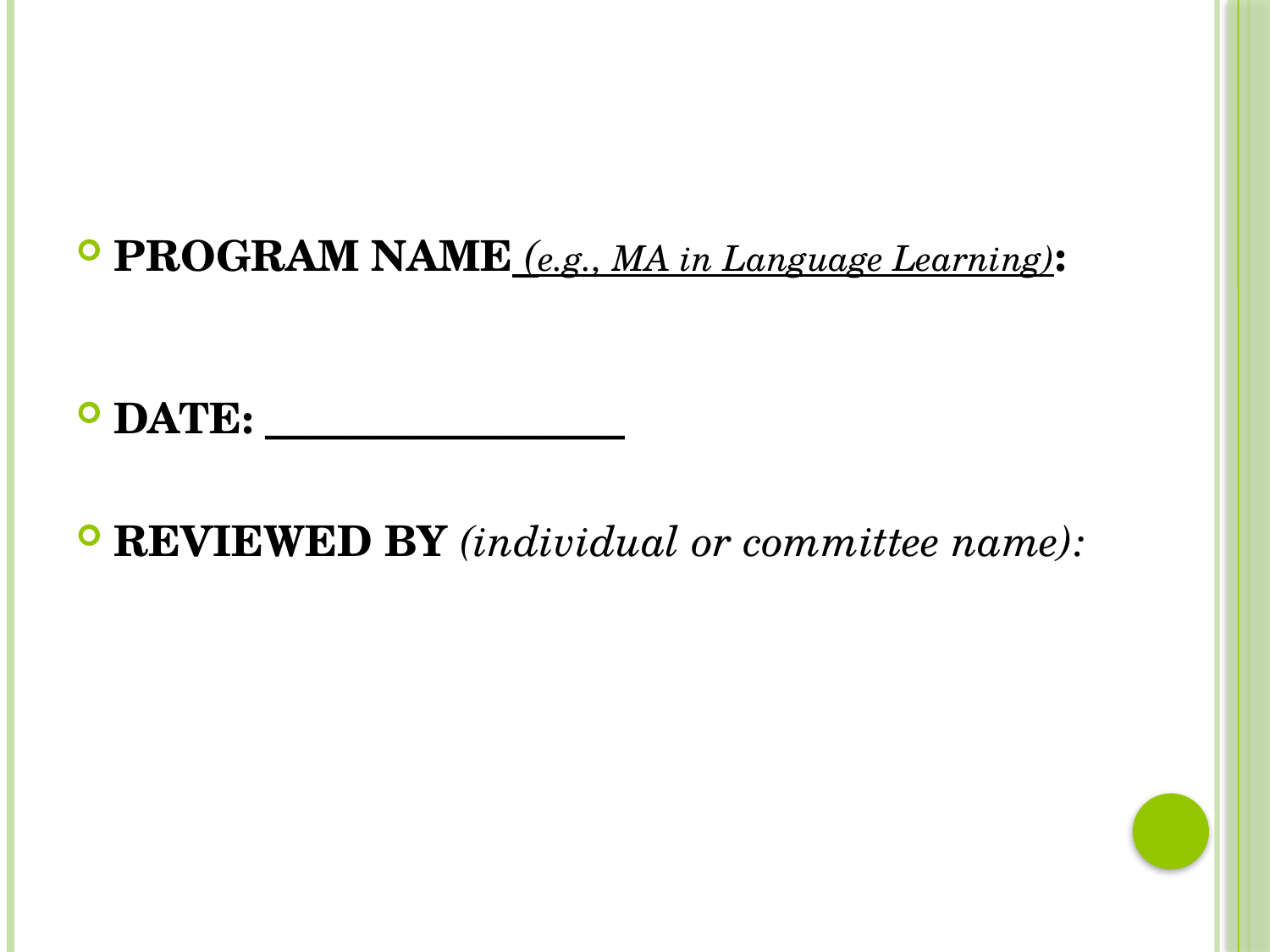

PROGRAM NAME (e.g., MA in Language Learning):
DATE: _________________

REVIEWED BY (individual or committee name):